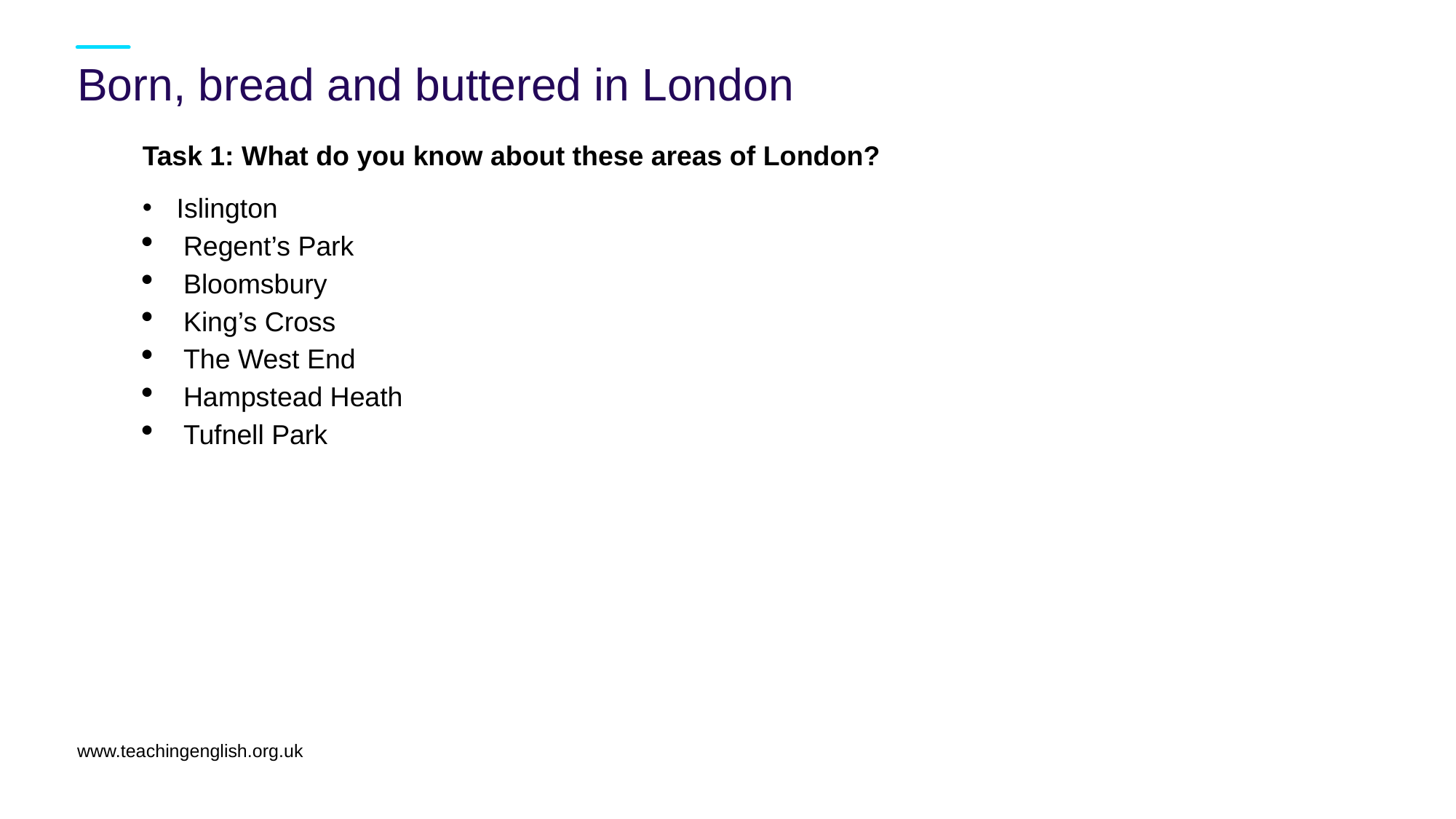

# Born, bread and buttered in London

Task 1: What do you know about these areas of London?
Islington
Regent’s Park
Bloomsbury
King’s Cross
The West End
Hampstead Heath
Tufnell Park

www.teachingenglish.org.uk